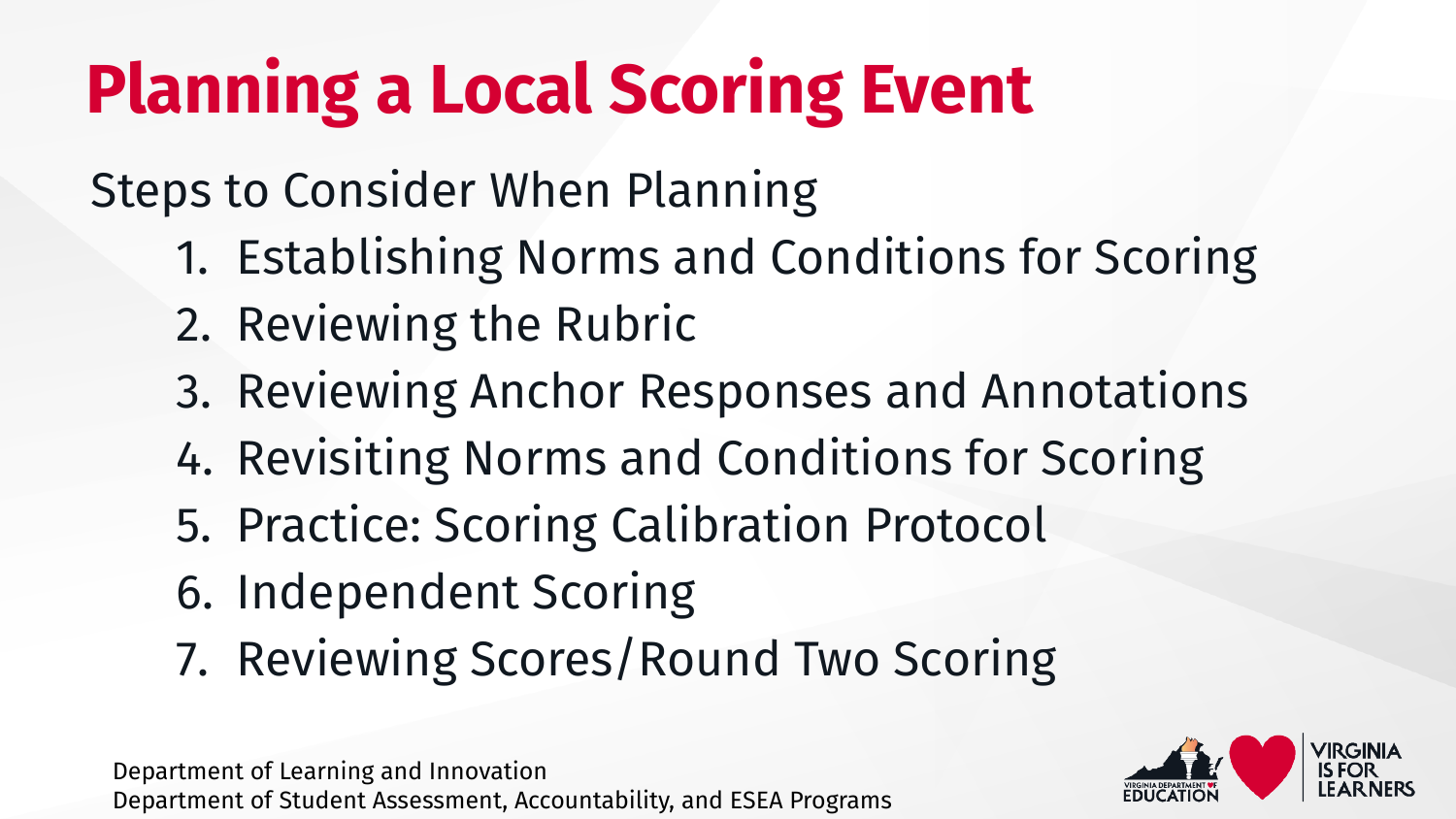

# Planning a Local Scoring Event
Steps to Consider When Planning
Establishing Norms and Conditions for Scoring
Reviewing the Rubric
Reviewing Anchor Responses and Annotations
Revisiting Norms and Conditions for Scoring
Practice: Scoring Calibration Protocol
Independent Scoring
Reviewing Scores/Round Two Scoring